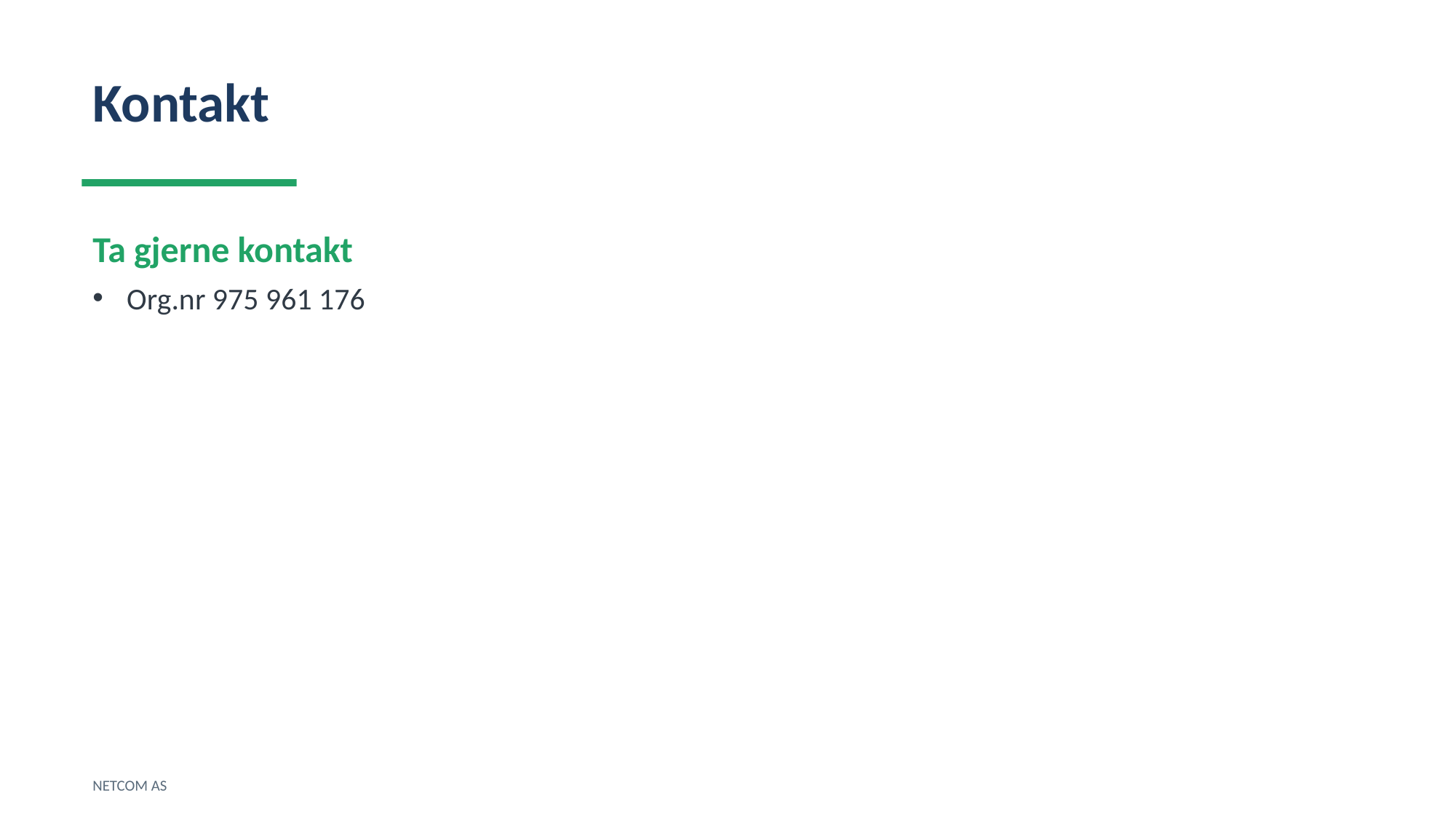

Kontakt

Ta gjerne kontakt
Org.nr 975 961 176
NETCOM AS